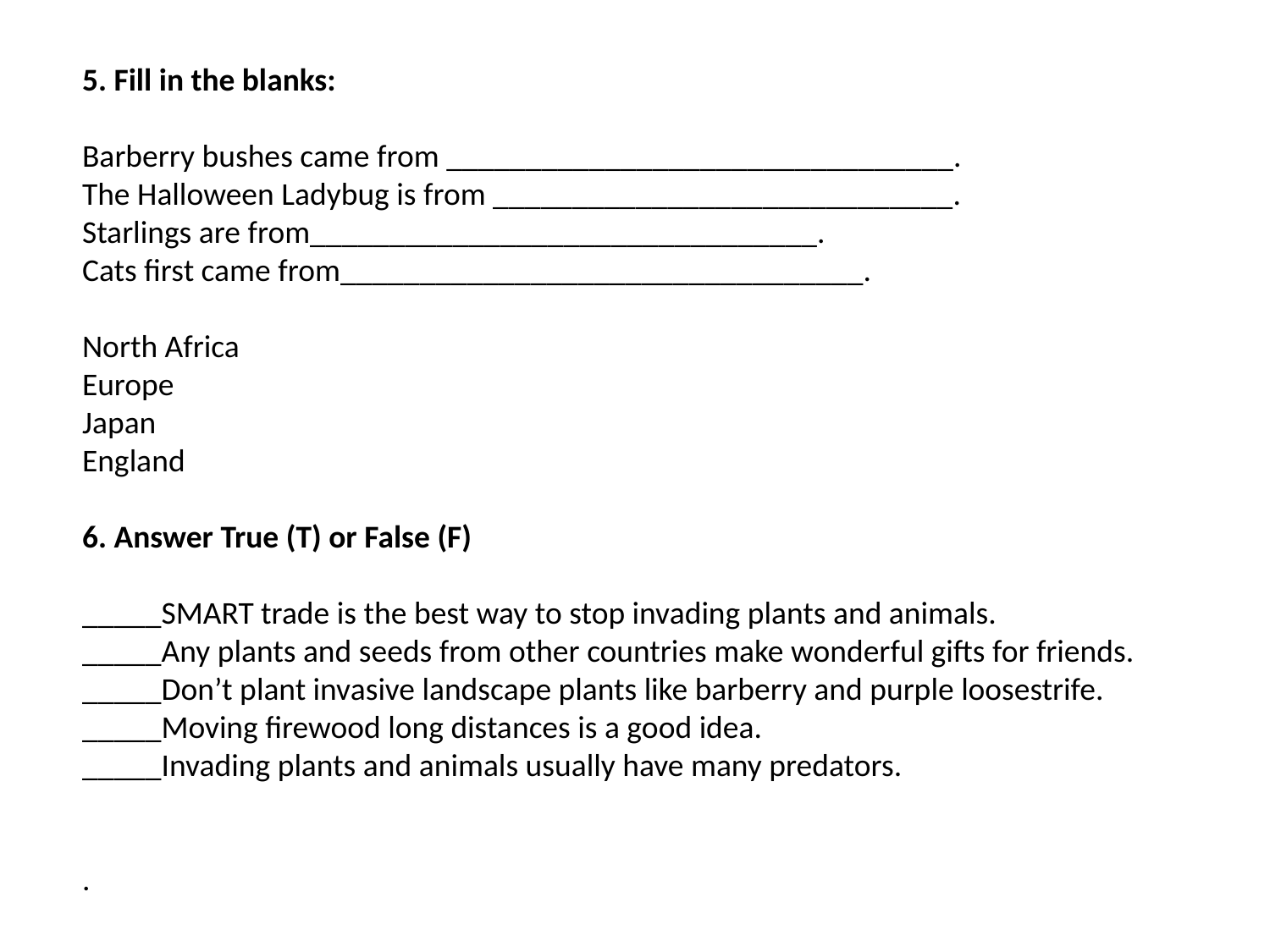

5. Fill in the blanks:

Barberry bushes came from ________________________________.
The Halloween Ladybug is from _____________________________.
Starlings are from________________________________.
Cats first came from_________________________________.

North Africa
Europe
Japan
England

6. Answer True (T) or False (F)

_____SMART trade is the best way to stop invading plants and animals.
_____Any plants and seeds from other countries make wonderful gifts for friends.
_____Don’t plant invasive landscape plants like barberry and purple loosestrife.
_____Moving firewood long distances is a good idea.
_____Invading plants and animals usually have many predators.

.